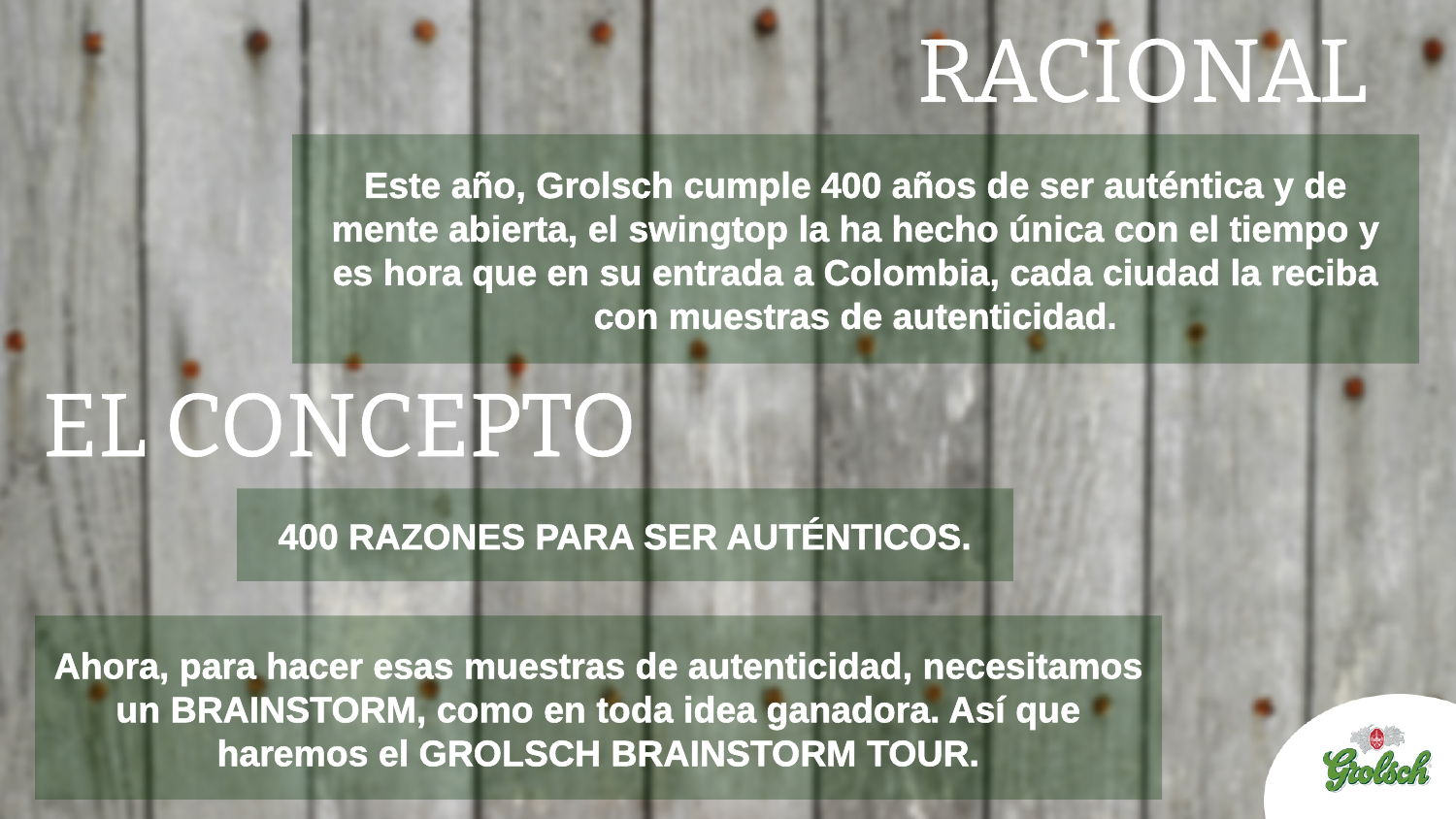

# RACIONAL
Este año, Grolsch cumple 400 años de ser auténtica y de mente abierta, el swingtop la ha hecho única con el tiempo y es hora que en su entrada a Colombia, cada ciudad la reciba con muestras de autenticidad.
EL CONCEPTO
400 RAZONES PARA SER AUTÉNTICOS.
Ahora, para hacer esas muestras de autenticidad, necesitamos un BRAINSTORM, como en toda idea ganadora. Así que haremos el GROLSCH BRAINSTORM TOUR.